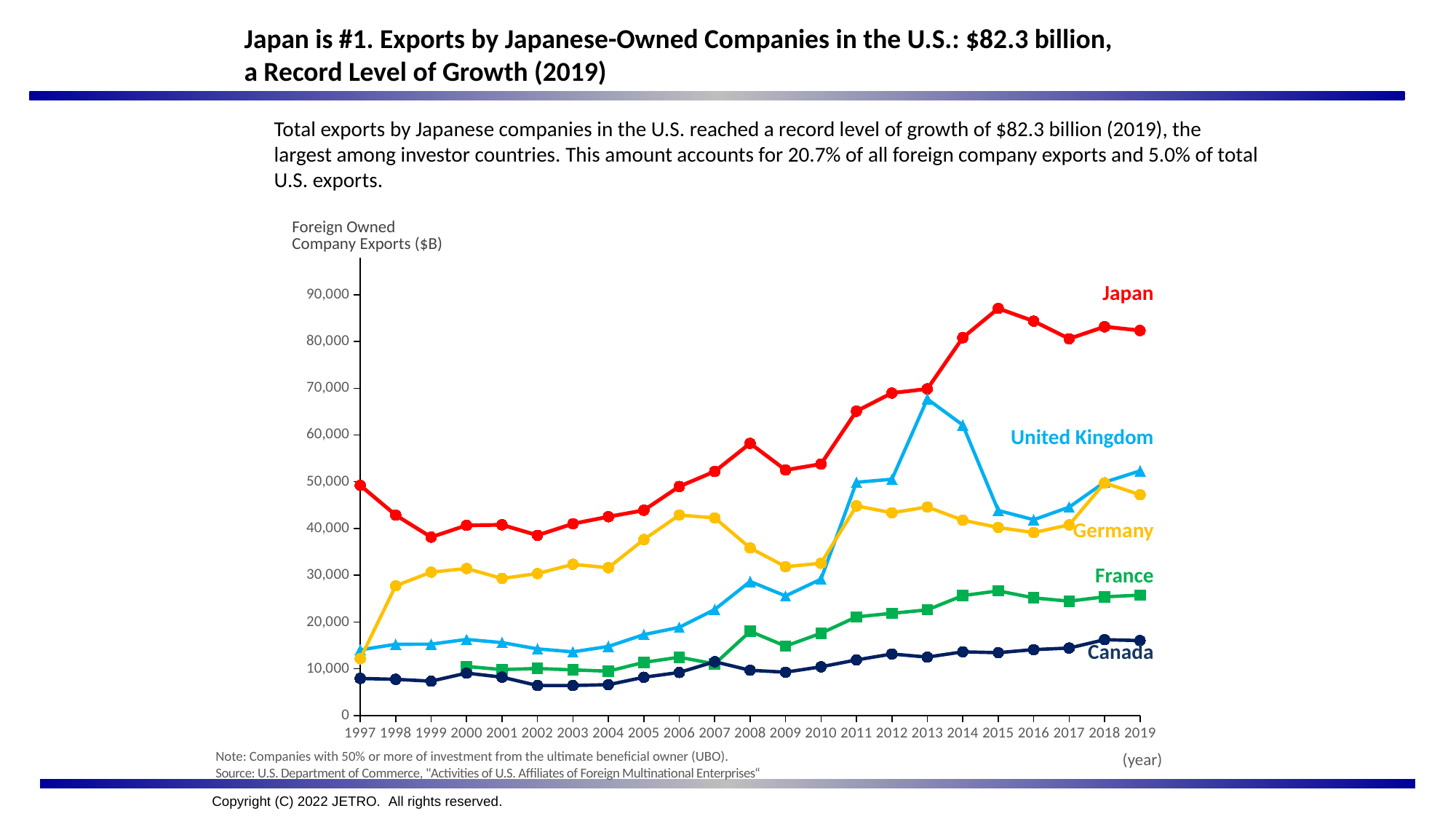

Japan is #1. Exports by Japanese-Owned Companies in the U.S.: $82.3 billion, a Record Level of Growth (2019)
Total exports by Japanese companies in the U.S. reached a record level of growth of $82.3 billion (2019), the largest among investor countries. This amount accounts for 20.7% of all foreign company exports and 5.0% of total U.S. exports.
Foreign Owned
Company Exports ($B)

### Chart

| Category | Japan | United Kingdom | Germany | France | Canada |
|---|---|---|---|---|---|
| 1997 | 49231.0 | 14031.0 | 12146.0 | None | 7911.0 |
| 1998 | 42857.0 | 15226.0 | 27739.0 | None | 7729.0 |
| 1999 | 38134.0 | 15251.0 | 30655.0 | None | 7331.0 |
| 2000 | 40667.0 | 16262.0 | 31430.0 | 10474.0 | 9058.0 |
| 2001 | 40766.0 | 15586.0 | 29298.0 | 9817.0 | 8191.0 |
| 2002 | 38531.0 | 14241.0 | 30351.0 | 10043.0 | 6401.0 |
| 2003 | 41010.0 | 13608.0 | 32326.0 | 9744.0 | 6405.0 |
| 2004 | 42506.0 | 14766.0 | 31603.0 | 9475.0 | 6583.0 |
| 2005 | 43889.0 | 17294.0 | 37619.0 | 11355.0 | 8171.0 |
| 2006 | 48980.0 | 18849.0 | 42858.0 | 12458.0 | 9196.0 |
| 2007 | 52196.0 | 22663.0 | 42253.0 | 11020.0 | 11492.0 |
| 2008 | 58205.0 | 28656.0 | 35824.0 | 17994.0 | 9664.0 |
| 2009 | 52502.0 | 25564.0 | 31812.0 | 14832.0 | 9251.0 |
| 2010 | 53779.0 | 29156.0 | 32555.0 | 17577.0 | 10409.0 |
| 2011 | 65090.0 | 49883.0 | 44826.0 | 21088.0 | 11872.0 |
| 2012 | 68973.0 | 50529.0 | 43356.0 | 21841.0 | 13149.0 |
| 2013 | 69857.0 | 67693.0 | 44593.0 | 22591.0 | 12481.0 |
| 2014 | 80812.0 | 62121.0 | 41762.0 | 25633.0 | 13609.0 |
| 2015 | 87068.0 | 43837.0 | 40207.0 | 26641.0 | 13432.0 |
| 2016 | 84344.0 | 41859.0 | 39113.0 | 25148.0 | 14079.0 |
| 2017 | 80581.0 | 44559.0 | 40764.0 | 24443.0 | 14417.0 |
| 2018 | 83155.0 | 49902.0 | 49738.0 | 25376.0 | 16209.0 |
| 2019 | 82346.0 | 52320.0 | 47212.0 | 25732.0 | 16015.0 |
Japan
United Kingdom
Germany
France
Canada
Note: Companies with 50% or more of investment from the ultimate beneficial owner (UBO).
Source: U.S. Department of Commerce, "Activities of U.S. Affiliates of Foreign Multinational Enterprises“
(year)
Copyright (C) 2022 JETRO. All rights reserved.